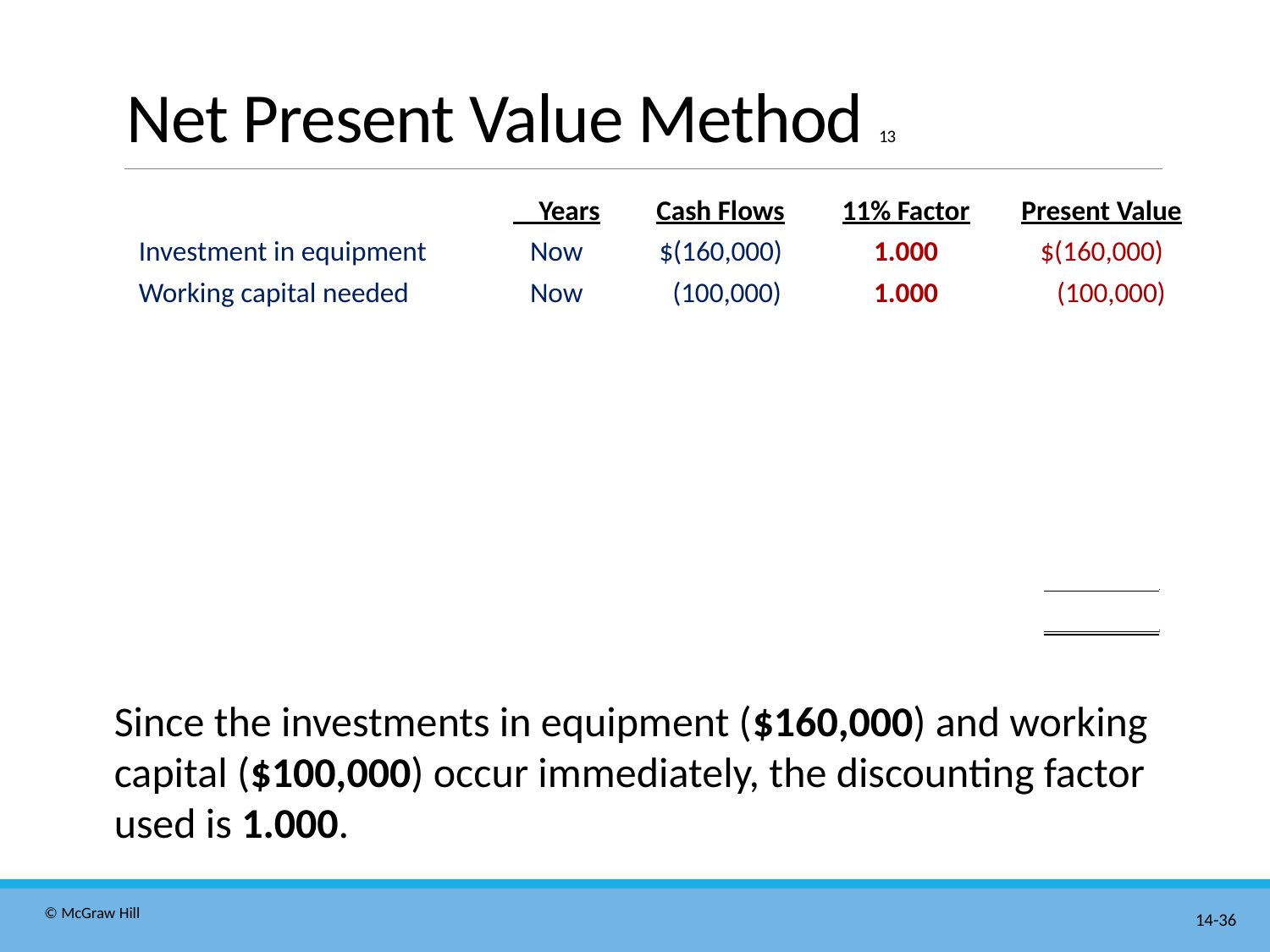

# Net Present Value Method 13
|  | Years | Cash Flows | 11% Factor | Present Value |
| --- | --- | --- | --- | --- |
| Investment in equipment | Now | $(160,000) | 1.000 | $(160,000) |
| Working capital needed | Now | (100,000) | 1.000 | (100,000) |
|  |  |  |  |  |
|  |  |  |  |  |
|  |  |  |  |  |
|  |  |  |  |  |
|  |  |  |  |  |
|  |  |  |  |  |
|  |  |  |  | . |
|  |  |  |  | . |
Since the investments in equipment ($160,000) and working capital ($100,000) occur immediately, the discounting factor used is 1.000.